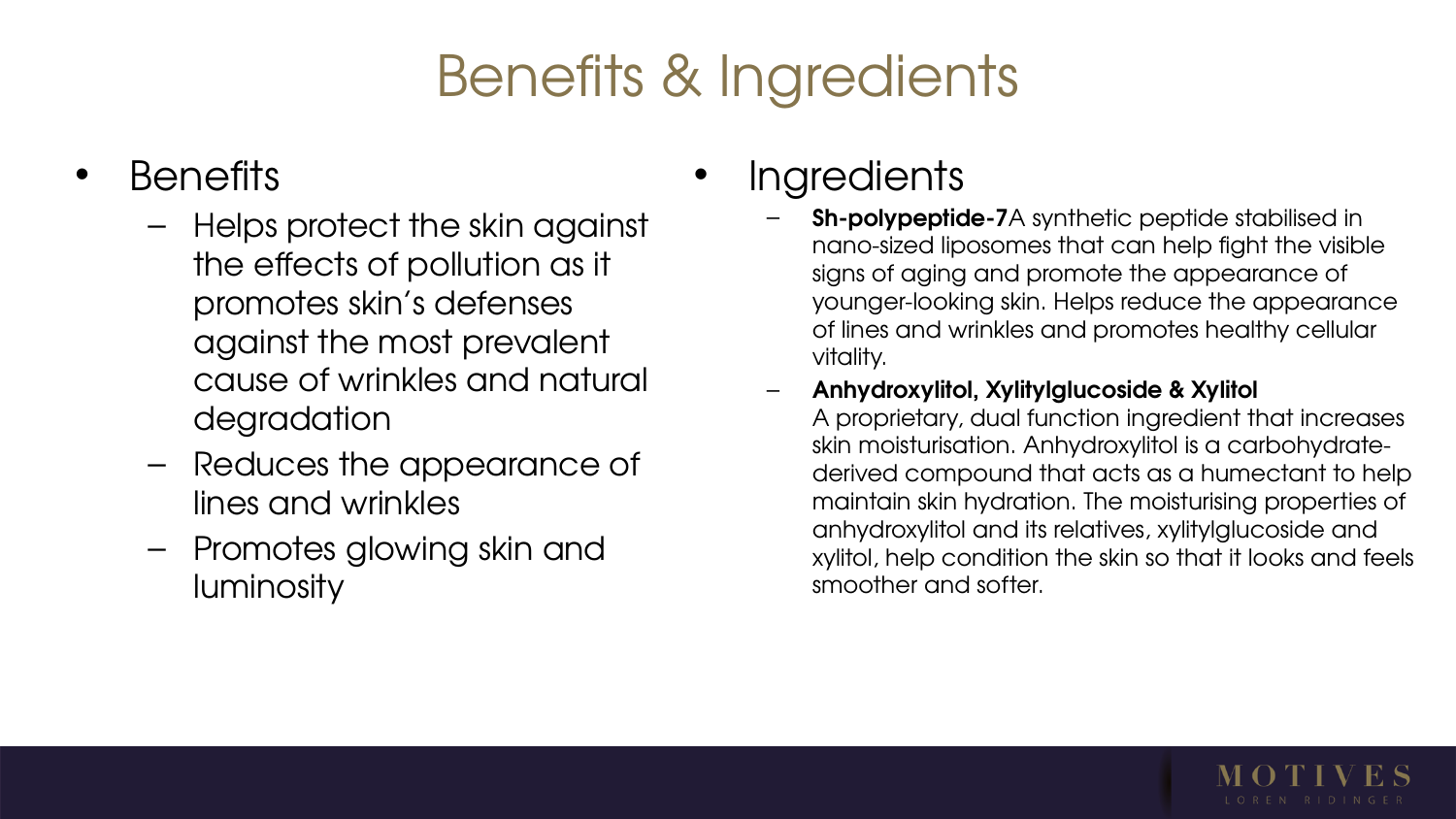

Benefits & Ingredients
Benefits
Helps protect the skin against the effects of pollution as it promotes skin’s defenses against the most prevalent cause of wrinkles and natural degradation
Reduces the appearance of lines and wrinkles
Promotes glowing skin and luminosity

Ingredients
Sh-polypeptide-7 A synthetic peptide stabilised in nano-sized liposomes that can help fight the visible signs of aging and promote the appearance of younger-looking skin. Helps reduce the appearance of lines and wrinkles and promotes healthy cellular vitality.
Anhydroxylitol, Xylitylglucoside & Xylitol                      A proprietary, dual function ingredient that increases skin moisturisation. Anhydroxylitol is a carbohydrate-derived compound that acts as a humectant to help maintain skin hydration. The moisturising properties of anhydroxylitol and its relatives, xylitylglucoside and xylitol, help condition the skin so that it looks and feels smoother and softer.